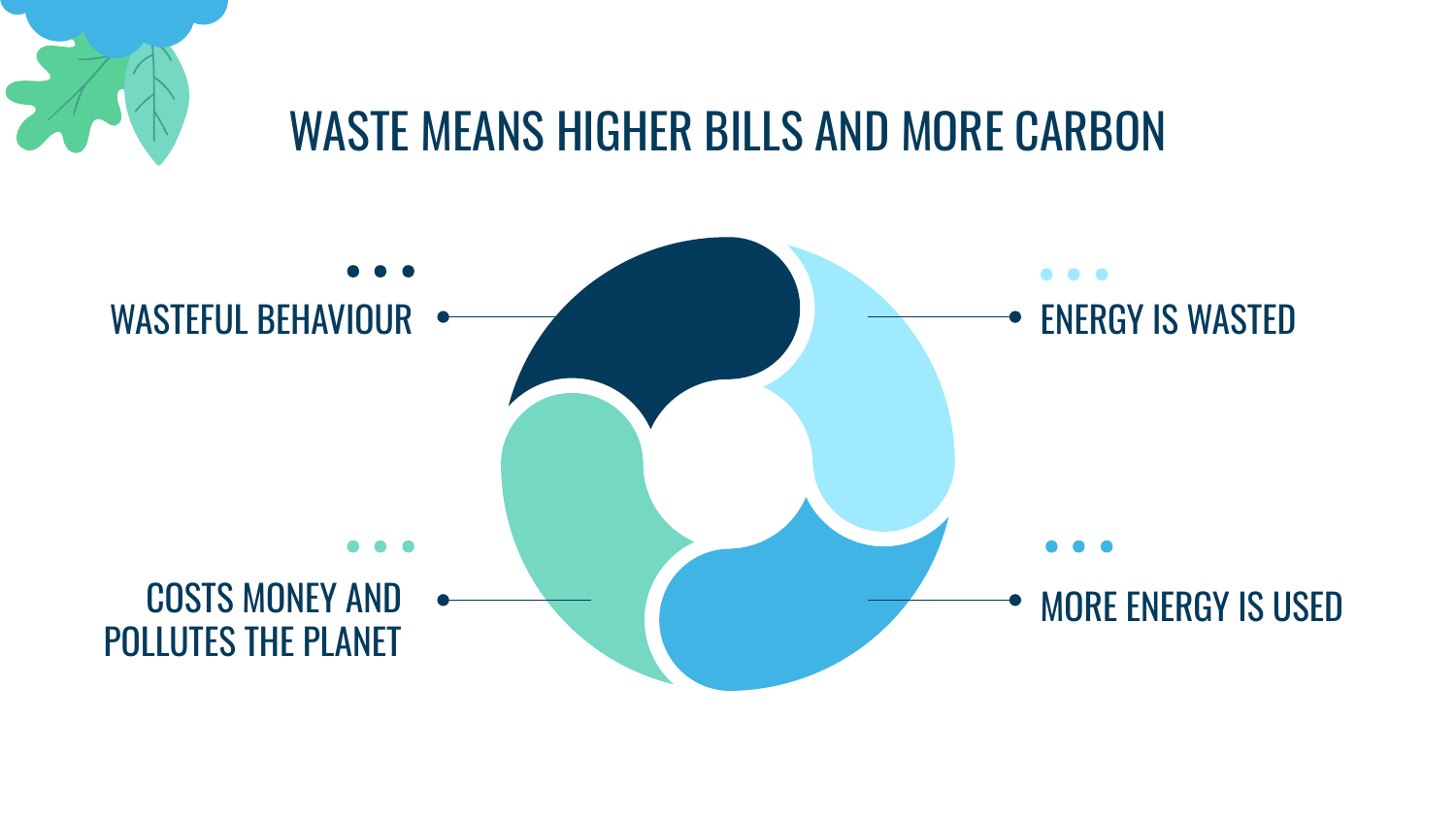

# WASTE MEANS HIGHER BILLS AND MORE CARBON

WASTEFUL BEHAVIOUR
ENERGY IS WASTED

MORE ENERGY IS USED
COSTS MONEY AND POLLUTES THE PLANET